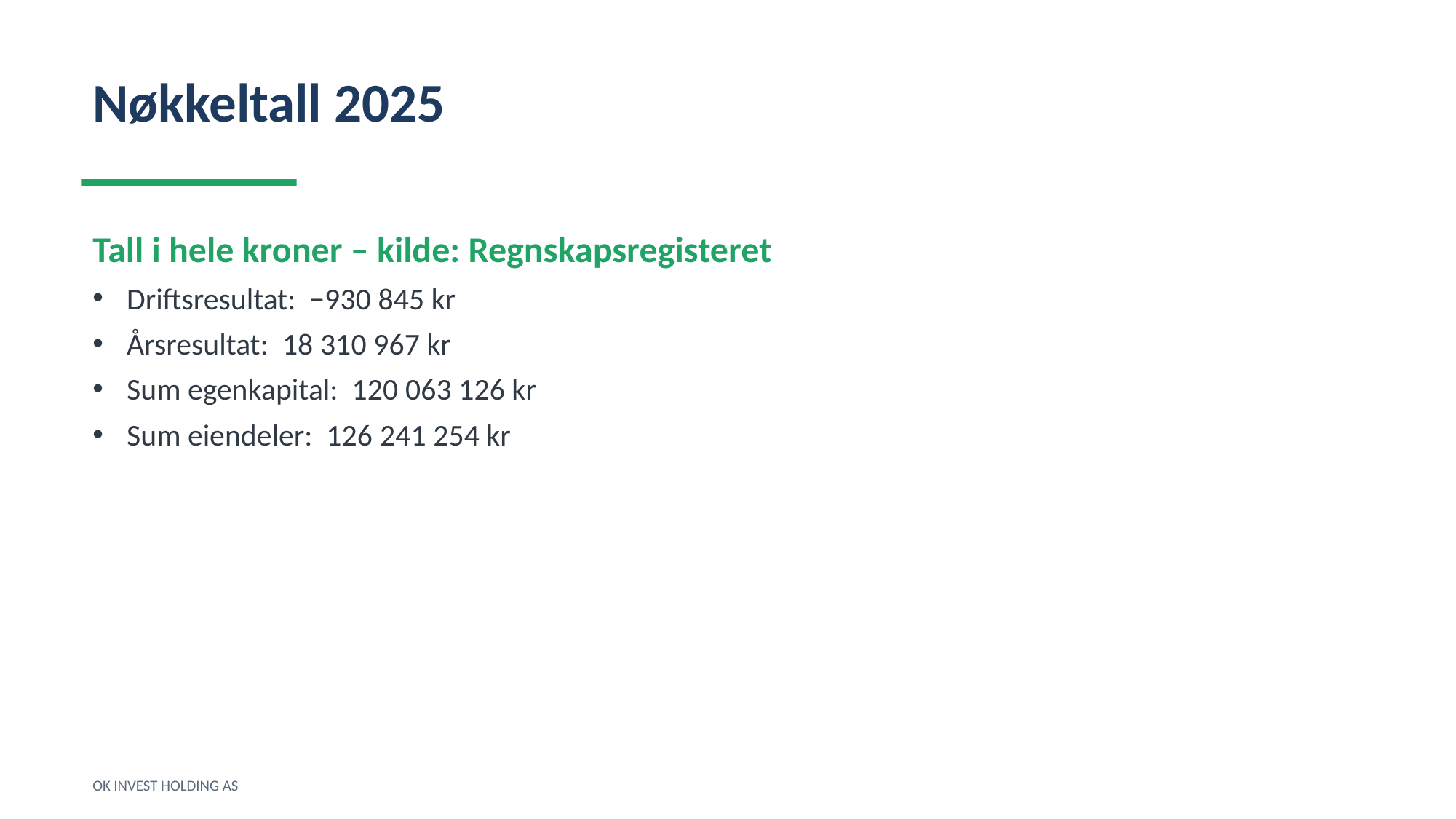

Nøkkeltall 2025

Tall i hele kroner – kilde: Regnskapsregisteret
Driftsresultat:  −930 845 kr
Årsresultat:  18 310 967 kr
Sum egenkapital:  120 063 126 kr
Sum eiendeler:  126 241 254 kr
OK INVEST HOLDING AS